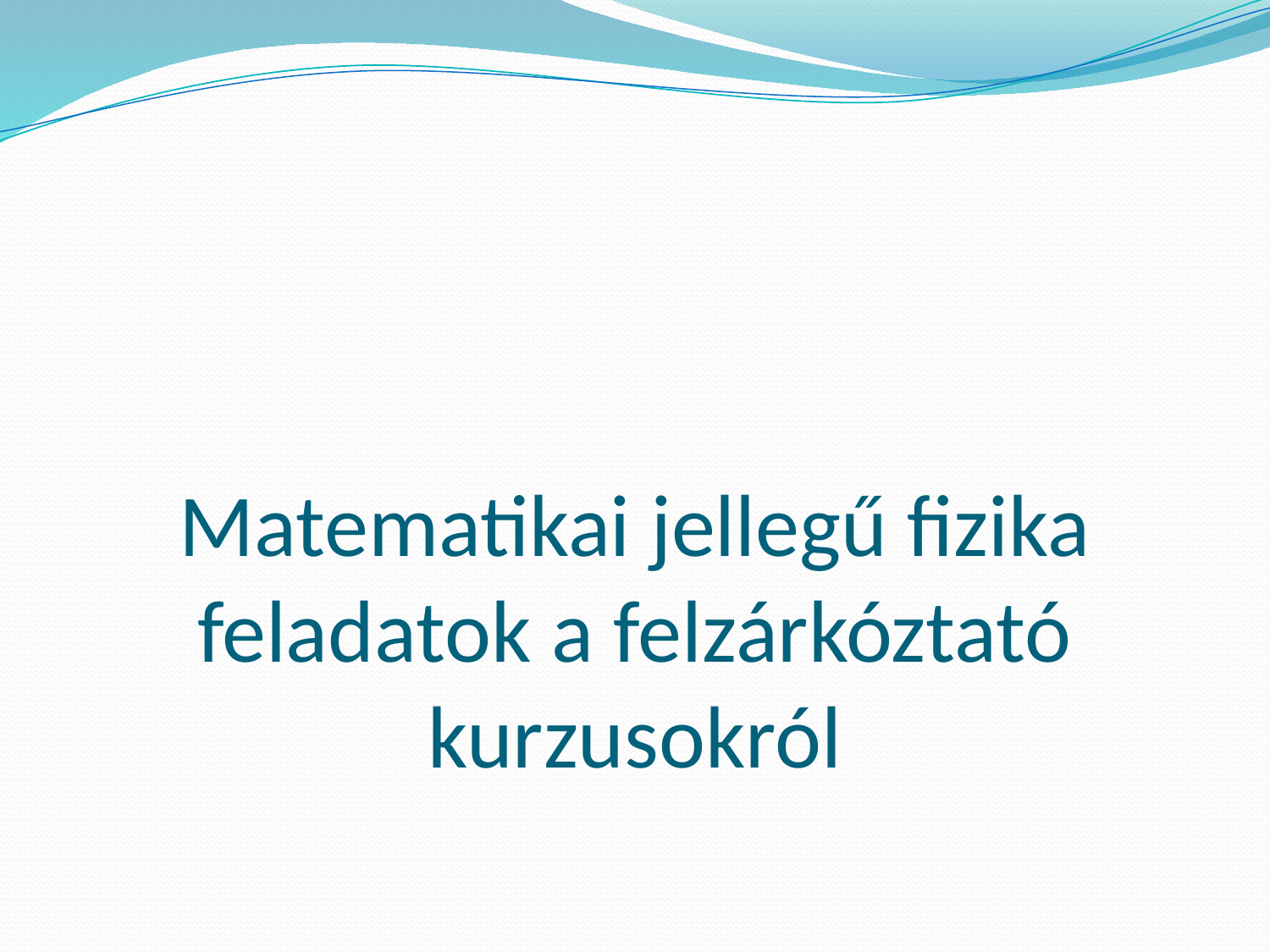

# Matematikai jellegű fizika feladatok a felzárkóztató kurzusokról